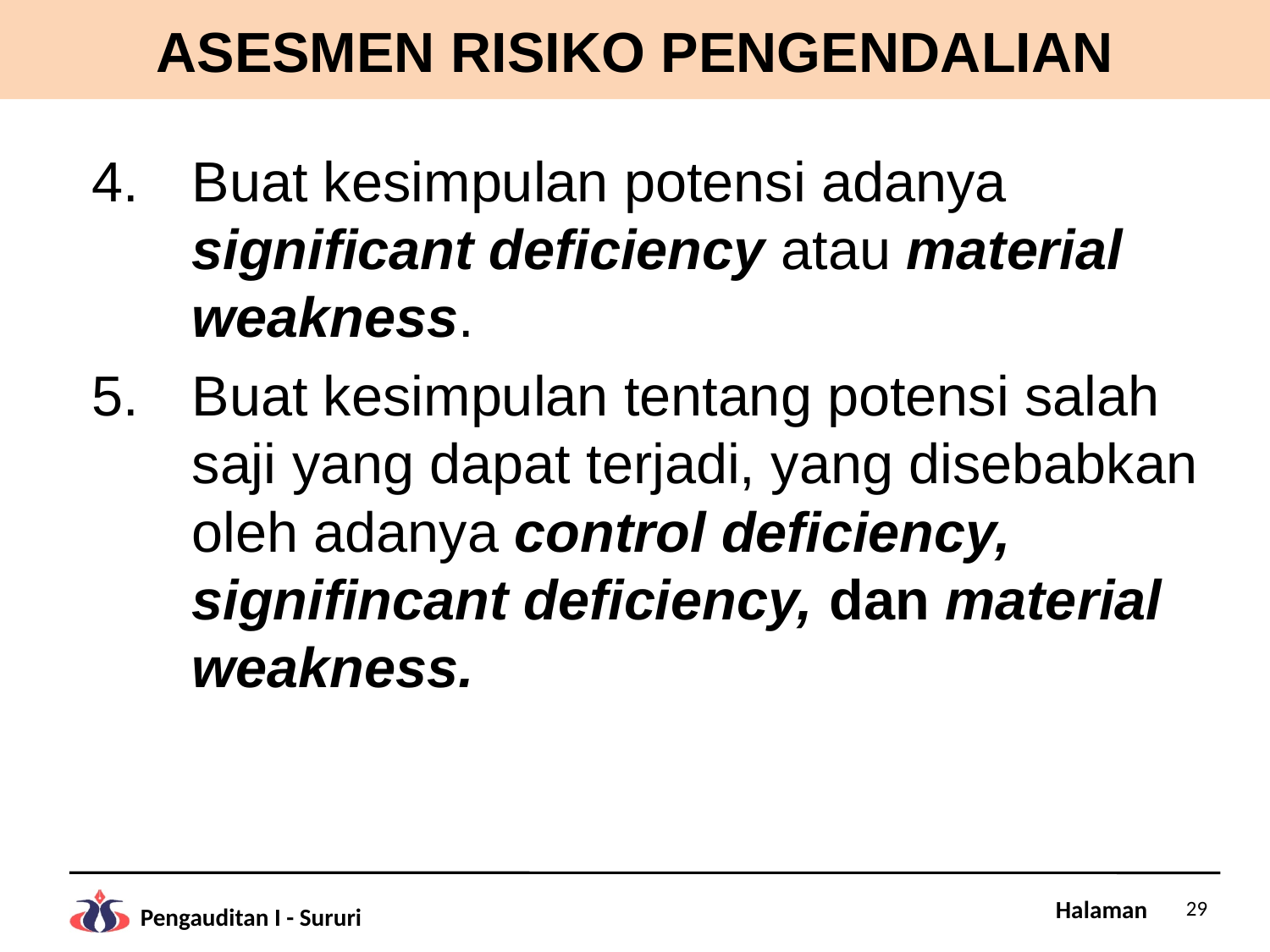

ASESMEN RISIKO PENGENDALIAN
Buat kesimpulan potensi adanya significant deficiency atau material weakness.
Buat kesimpulan tentang potensi salah saji yang dapat terjadi, yang disebabkan oleh adanya control deficiency, signifincant deficiency, dan material weakness.

29